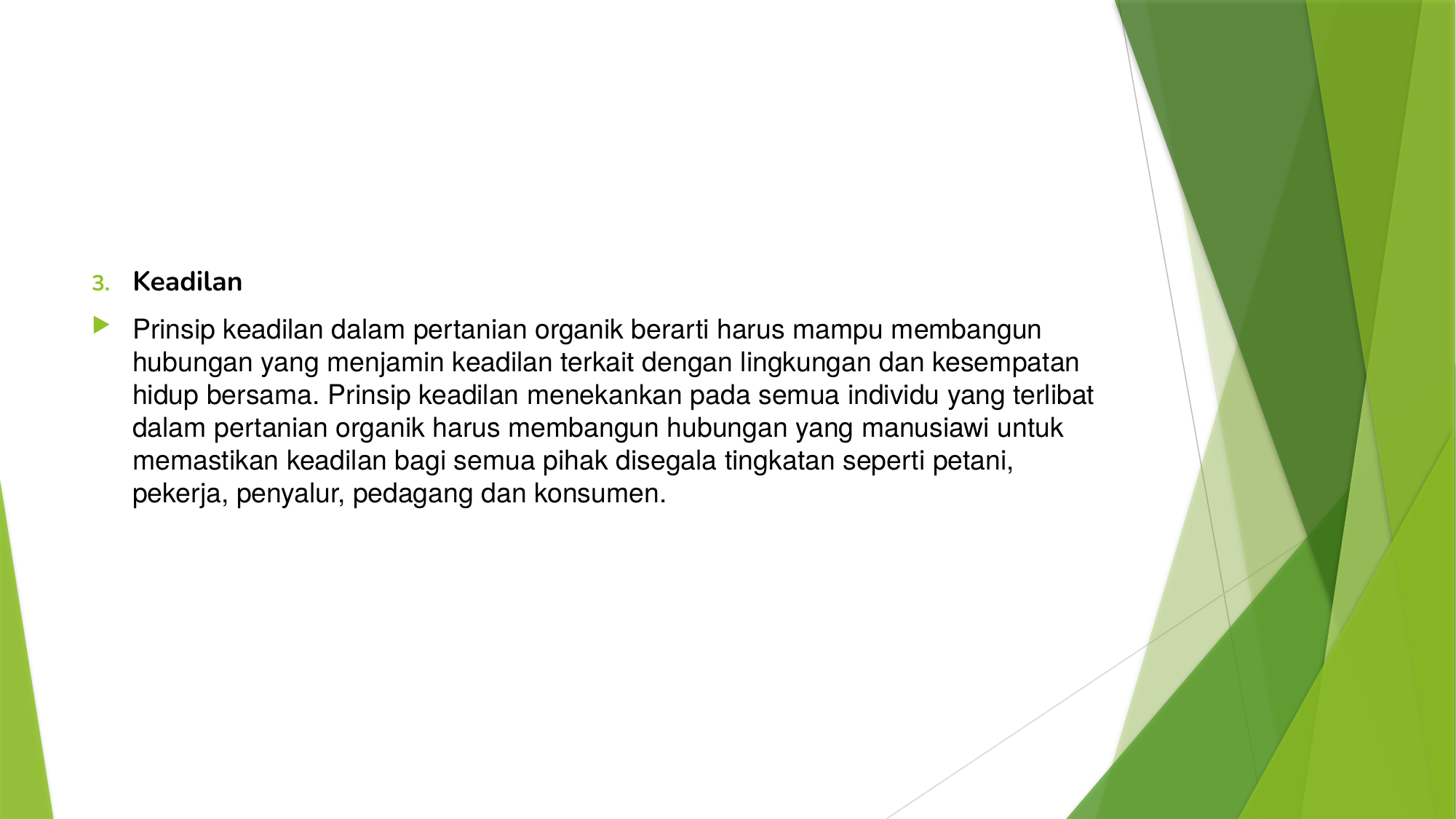

#
Keadilan
Prinsip keadilan dalam pertanian organik berarti harus mampu membangun hubungan yang menjamin keadilan terkait dengan lingkungan dan kesempatan hidup bersama. Prinsip keadilan menekankan pada semua individu yang terlibat dalam pertanian organik harus membangun hubungan yang manusiawi untuk memastikan keadilan bagi semua pihak disegala tingkatan seperti petani, pekerja, penyalur, pedagang dan konsumen.